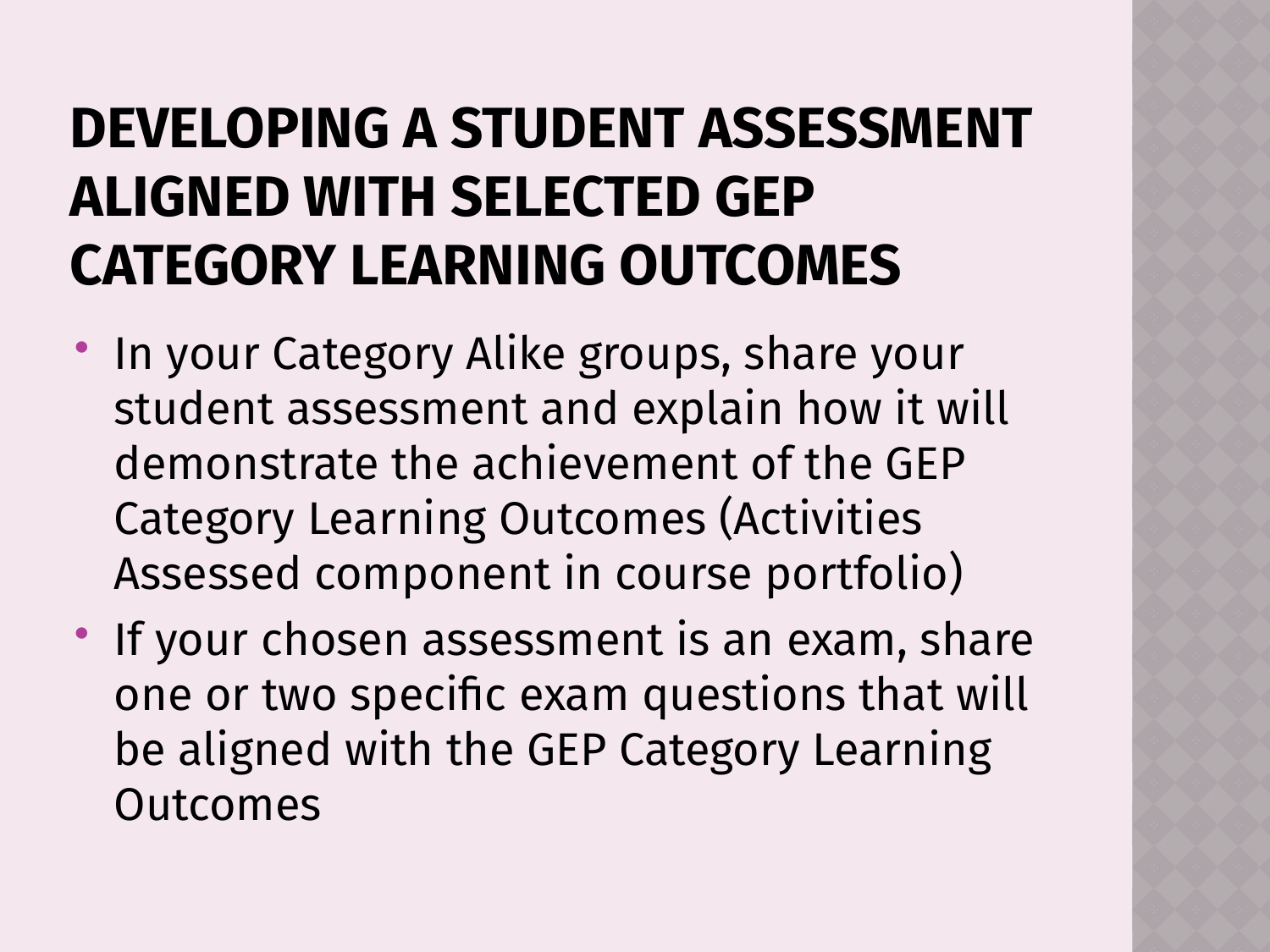

# Developing a Student Assessment Aligned with Selected GEP Category Learning Outcomes
In your Category Alike groups, share your student assessment and explain how it will demonstrate the achievement of the GEP Category Learning Outcomes (Activities Assessed component in course portfolio)
If your chosen assessment is an exam, share one or two specific exam questions that will be aligned with the GEP Category Learning Outcomes